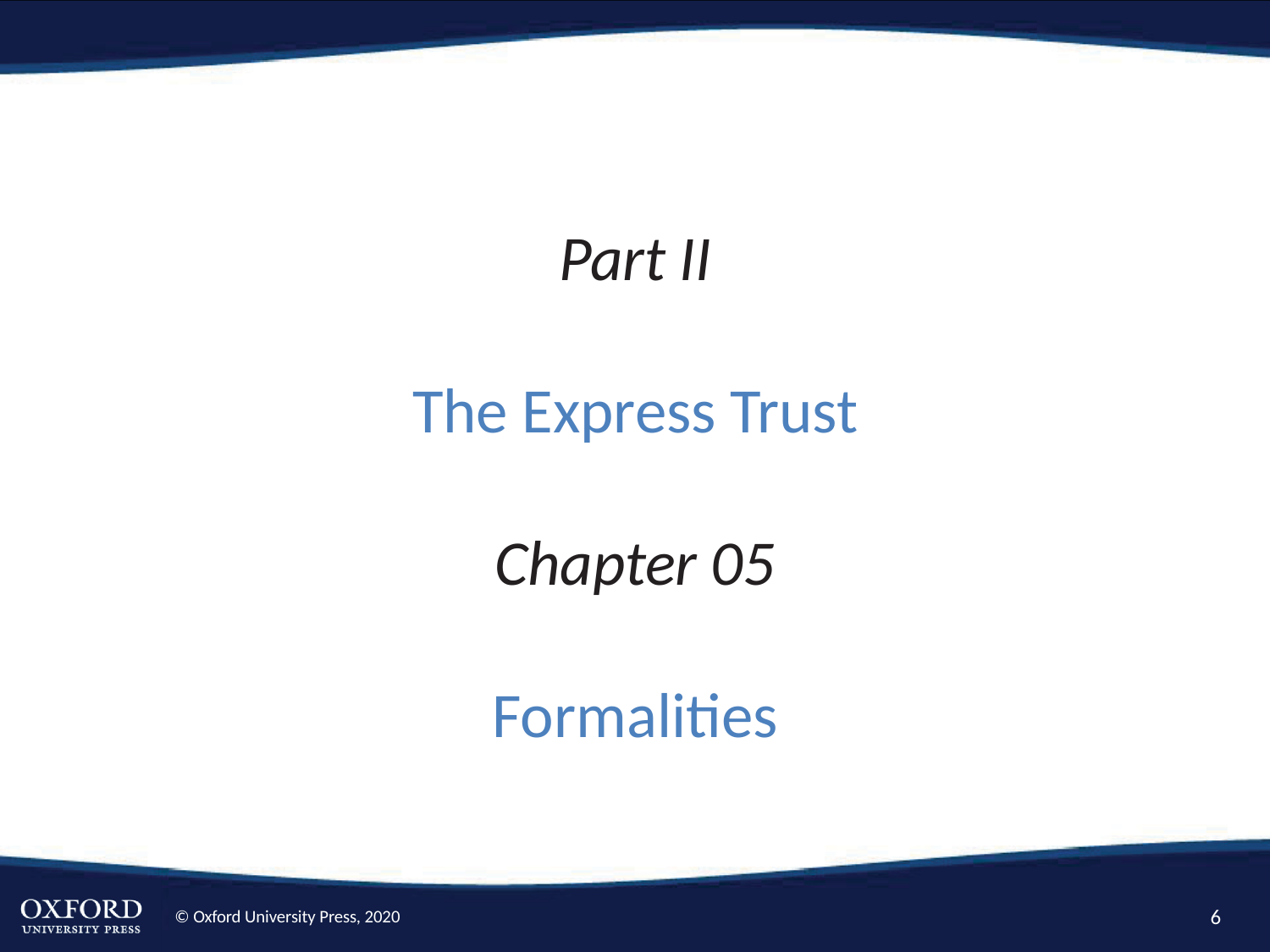

# Part II The Express Trust Chapter 05 Formalities
6
© Oxford University Press, 2020